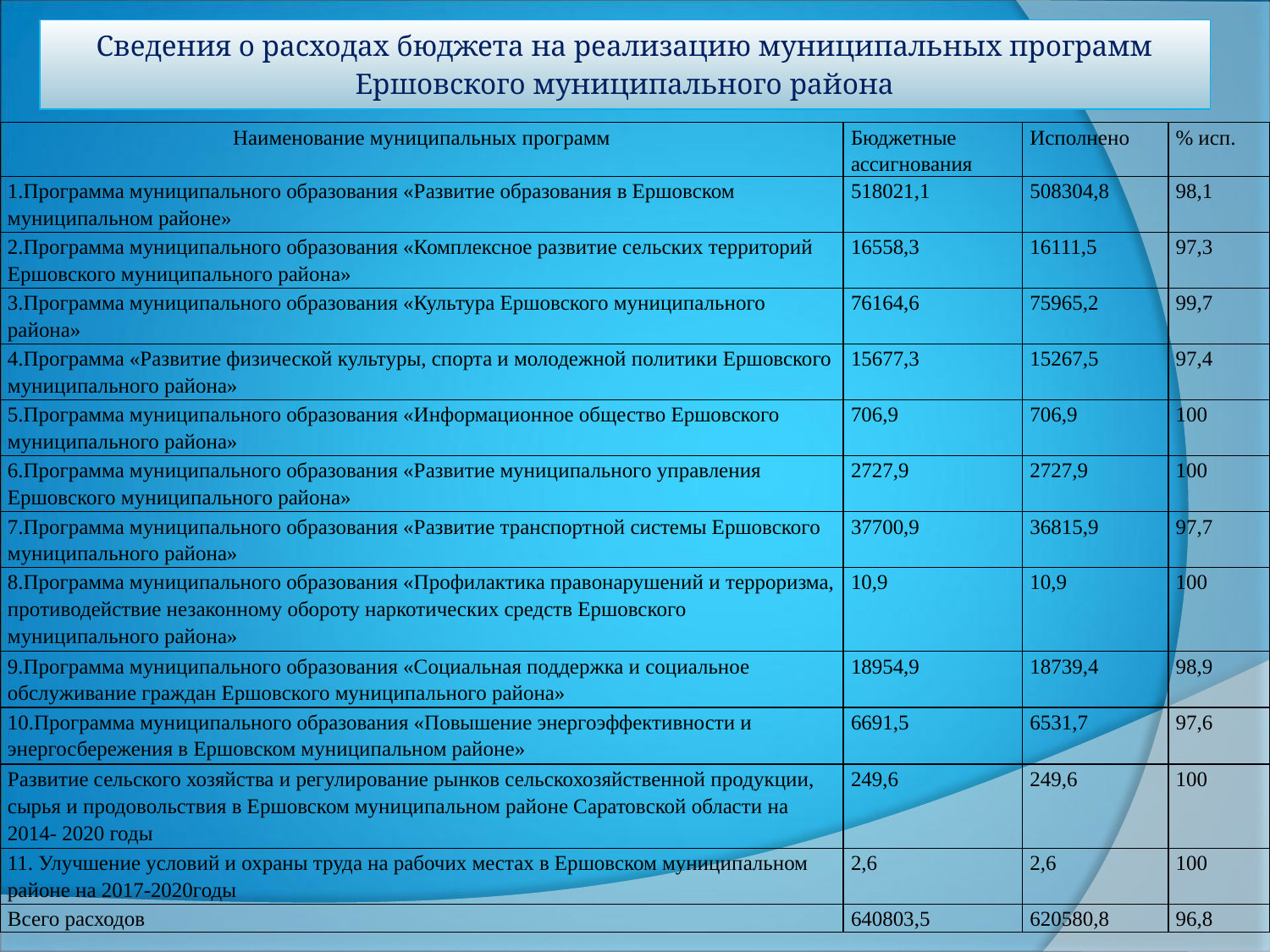

# Сведения о расходах бюджета на реализацию муниципальных программ Ершовского муниципального района
| Наименование муниципальных программ | Бюджетные ассигнования | Исполнено | % исп. |
| --- | --- | --- | --- |
| 1.Программа муниципального образования «Развитие образования в Ершовском муниципальном районе» | 518021,1 | 508304,8 | 98,1 |
| 2.Программа муниципального образования «Комплексное развитие сельских территорий Ершовского муниципального района» | 16558,3 | 16111,5 | 97,3 |
| 3.Программа муниципального образования «Культура Ершовского муниципального района» | 76164,6 | 75965,2 | 99,7 |
| 4.Программа «Развитие физической культуры, спорта и молодежной политики Ершовского муниципального района» | 15677,3 | 15267,5 | 97,4 |
| 5.Программа муниципального образования «Информационное общество Ершовского муниципального района» | 706,9 | 706,9 | 100 |
| 6.Программа муниципального образования «Развитие муниципального управления Ершовского муниципального района» | 2727,9 | 2727,9 | 100 |
| 7.Программа муниципального образования «Развитие транспортной системы Ершовского муниципального района» | 37700,9 | 36815,9 | 97,7 |
| 8.Программа муниципального образования «Профилактика правонарушений и терроризма, противодействие незаконному обороту наркотических средств Ершовского муниципального района» | 10,9 | 10,9 | 100 |
| 9.Программа муниципального образования «Социальная поддержка и социальное обслуживание граждан Ершовского муниципального района» | 18954,9 | 18739,4 | 98,9 |
| 10.Программа муниципального образования «Повышение энергоэффективности и энергосбережения в Ершовском муниципальном районе» | 6691,5 | 6531,7 | 97,6 |
| Развитие сельского хозяйства и регулирование рынков сельскохозяйственной продукции, сырья и продовольствия в Ершовском муниципальном районе Саратовской области на 2014- 2020 годы | 249,6 | 249,6 | 100 |
| 11. Улучшение условий и охраны труда на рабочих местах в Ершовском муниципальном районе на 2017-2020годы | 2,6 | 2,6 | 100 |
| Всего расходов | 640803,5 | 620580,8 | 96,8 |